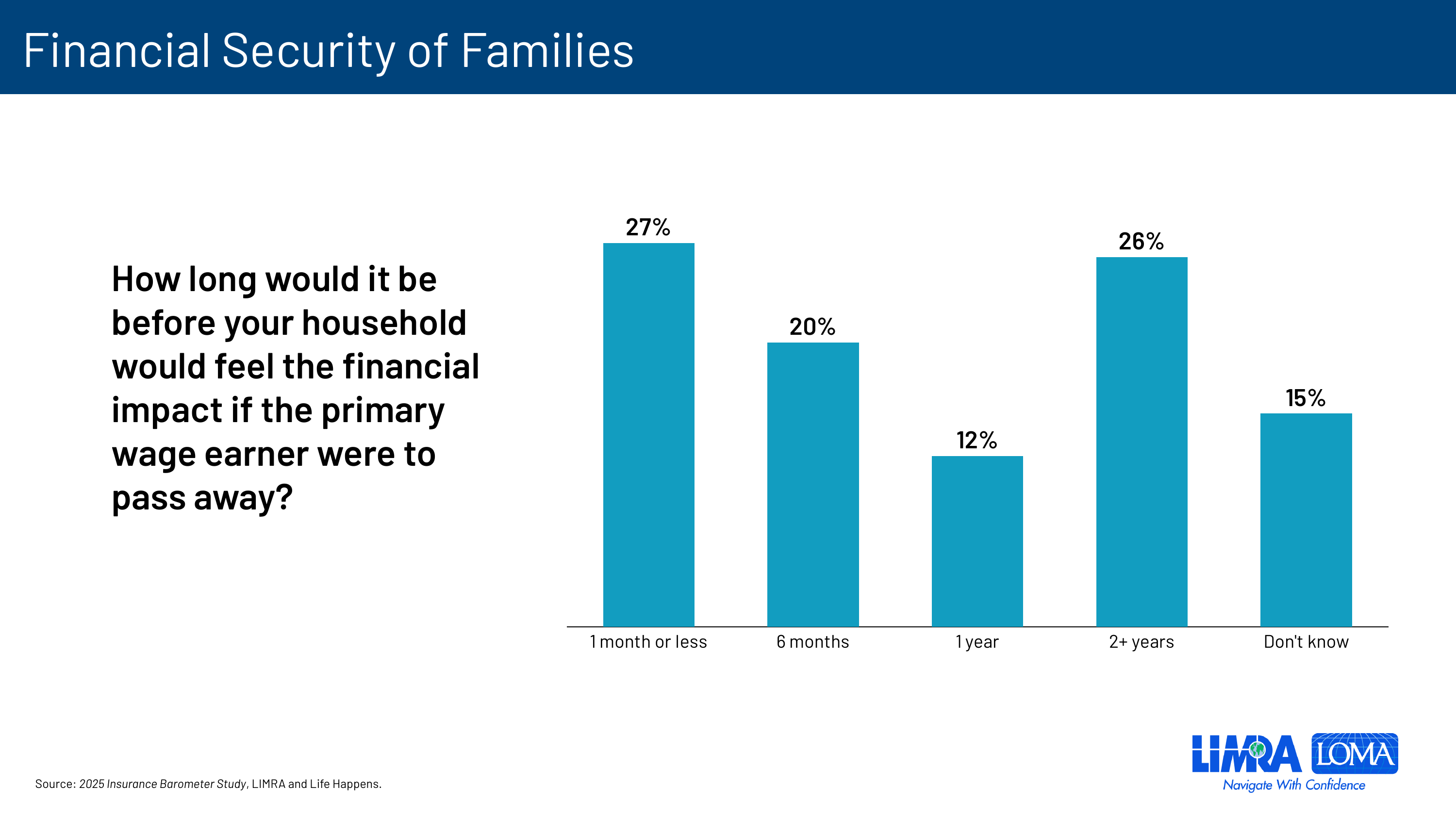

# Financial Security of Families

### Chart

| Category | Series 1 |
|---|---|
| 1 month or less | 0.27 |
| 6 months | 0.2 |
| 1 year | 0.12 |
| 2+ years | 0.26 |
| Don't know | 0.15 |
How long would it be before your household would feel the financial impact if the primary wage earner were to pass away?

Source: 2025 Insurance Barometer Study, LIMRA and Life Happens.